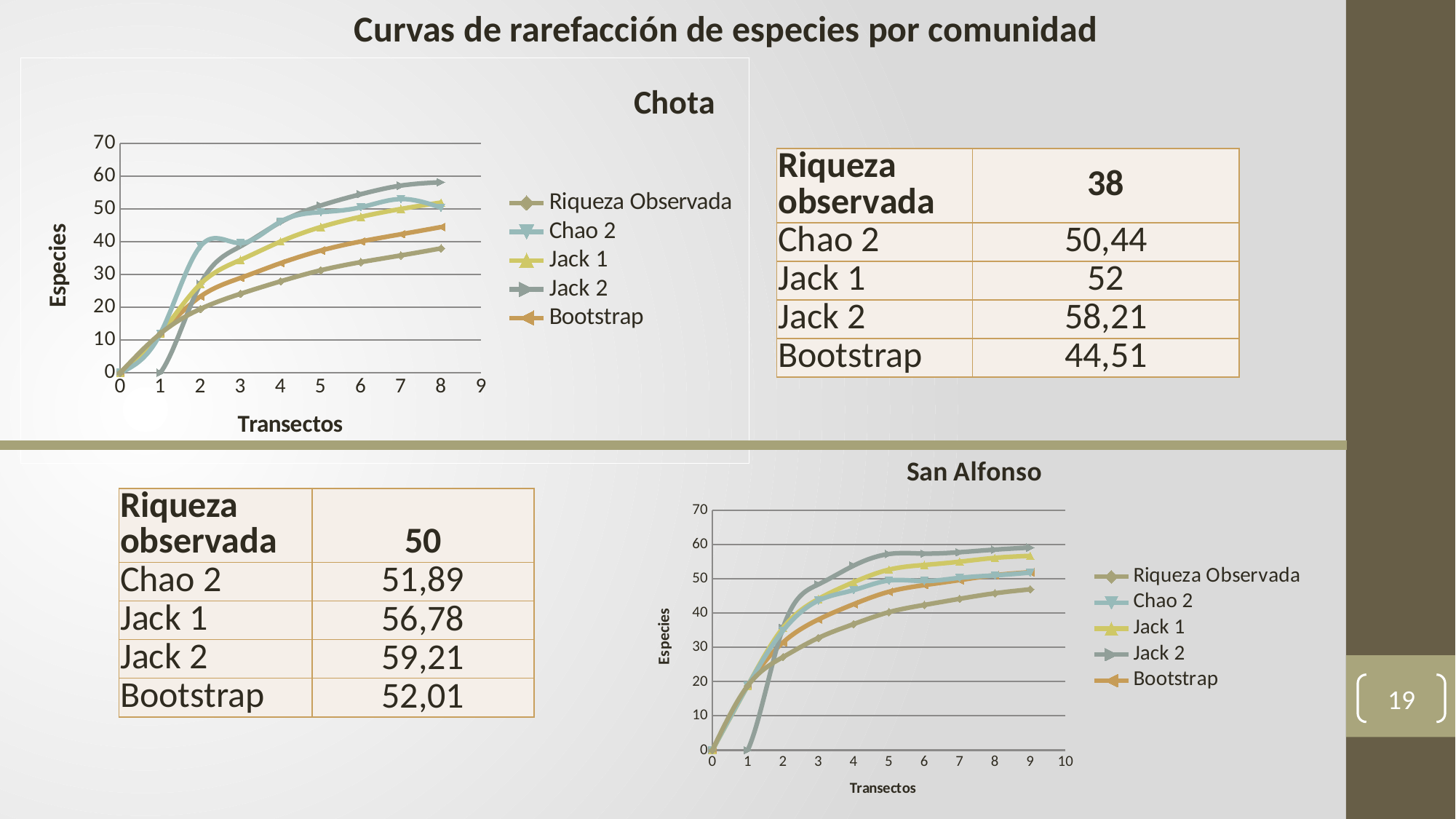

Curvas de rarefacción de especies por comunidad

### Chart: Chota

| Category | Riqueza Observada | Chao 2  | Jack 1  | Jack 2 | Bootstrap  |
|---|---|---|---|---|---|
| Riqueza observada | 38 |
| --- | --- |
| Chao 2 | 50,44 |
| Jack 1 | 52 |
| Jack 2 | 58,21 |
| Bootstrap | 44,51 |

### Chart: San Alfonso

| Category | Riqueza Observada | Chao 2  | Jack 1  | Jack 2  | Bootstrap  |
|---|---|---|---|---|---|
| Riqueza observada | 50 |
| --- | --- |
| Chao 2 | 51,89 |
| Jack 1 | 56,78 |
| Jack 2 | 59,21 |
| Bootstrap | 52,01 |
19